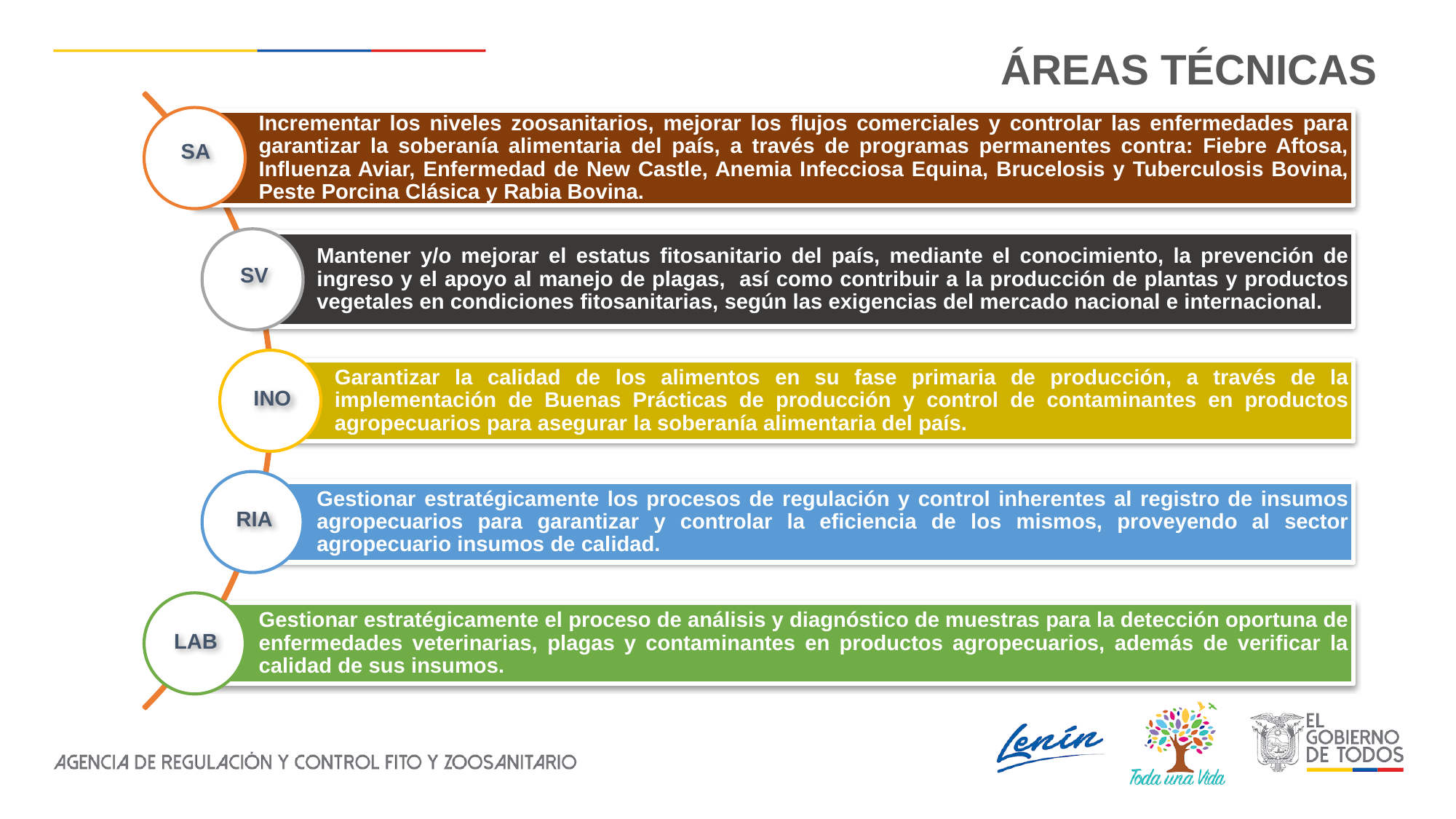

ÁREAS TÉCNICAS
Incrementar los niveles zoosanitarios, mejorar los flujos comerciales y controlar las enfermedades para garantizar la soberanía alimentaria del país, a través de programas permanentes contra: Fiebre Aftosa, Influenza Aviar, Enfermedad de New Castle, Anemia Infecciosa Equina, Brucelosis y Tuberculosis Bovina, Peste Porcina Clásica y Rabia Bovina.
Mantener y/o mejorar el estatus fitosanitario del país, mediante el conocimiento, la prevención de ingreso y el apoyo al manejo de plagas,  así como contribuir a la producción de plantas y productos vegetales en condiciones fitosanitarias, según las exigencias del mercado nacional e internacional.
Garantizar la calidad de los alimentos en su fase primaria de producción, a través de la implementación de Buenas Prácticas de producción y control de contaminantes en productos agropecuarios para asegurar la soberanía alimentaria del país.
Gestionar estratégicamente los procesos de regulación y control inherentes al registro de insumos agropecuarios para garantizar y controlar la eficiencia de los mismos, proveyendo al sector agropecuario insumos de calidad.
Gestionar estratégicamente el proceso de análisis y diagnóstico de muestras para la detección oportuna de enfermedades veterinarias, plagas y contaminantes en productos agropecuarios, además de verificar la calidad de sus insumos.
SA
SV
INO
RIA
LAB